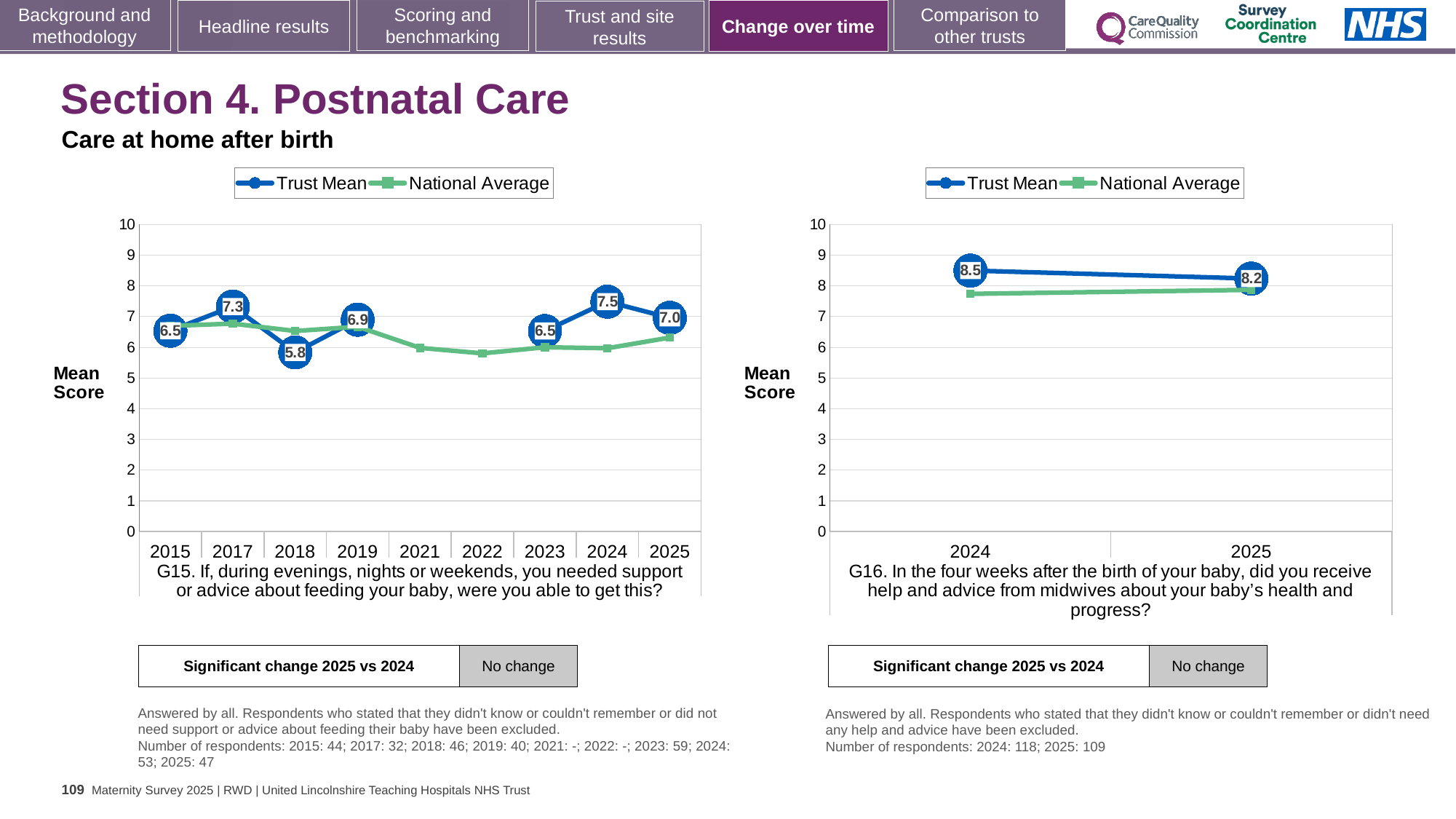

# Section 4. Postnatal Care
Care at home after birth

### Chart

| Category | Trust Mean | National Average |
|---|---|---|
| 2015 | 6.539656643872419 | 6.69633782311502 |
| 2017 | 7.326532699199769 | 6.769721667792168 |
| 2018 | 5.836771962638149 | 6.53020571900401 |
| 2019 | 6.898212813229595 | 6.668172091251563 |
| 2021 | None | 5.979868677064234 |
| 2022 | None | 5.803203346857863 |
| 2023 | 6.53102224638724 | 6.000939679538236 |
| 2024 | 7.485736555910925 | 5.968688091553852 |
| 2025 | 6.959028509537008 | 6.316047173703107 |

### Chart

| Category | Trust Mean | National Average |
|---|---|---|
| 2024 | 8.497475734460778 | 7.73901814840534 |
| 2025 | 8.237342588444394 | 7.869974900580369 |
| Significant change 2025 vs 2024 | No change |
| --- | --- |
| Significant change 2025 vs 2024 | No change |
| --- | --- |
Answered by all. Respondents who stated that they didn't know or couldn't remember or did not need support or advice about feeding their baby have been excluded.
Number of respondents: 2015: 44; 2017: 32; 2018: 46; 2019: 40; 2021: -; 2022: -; 2023: 59; 2024: 53; 2025: 47
Answered by all. Respondents who stated that they didn't know or couldn't remember or didn't need any help and advice have been excluded.
Number of respondents: 2024: 118; 2025: 109
109